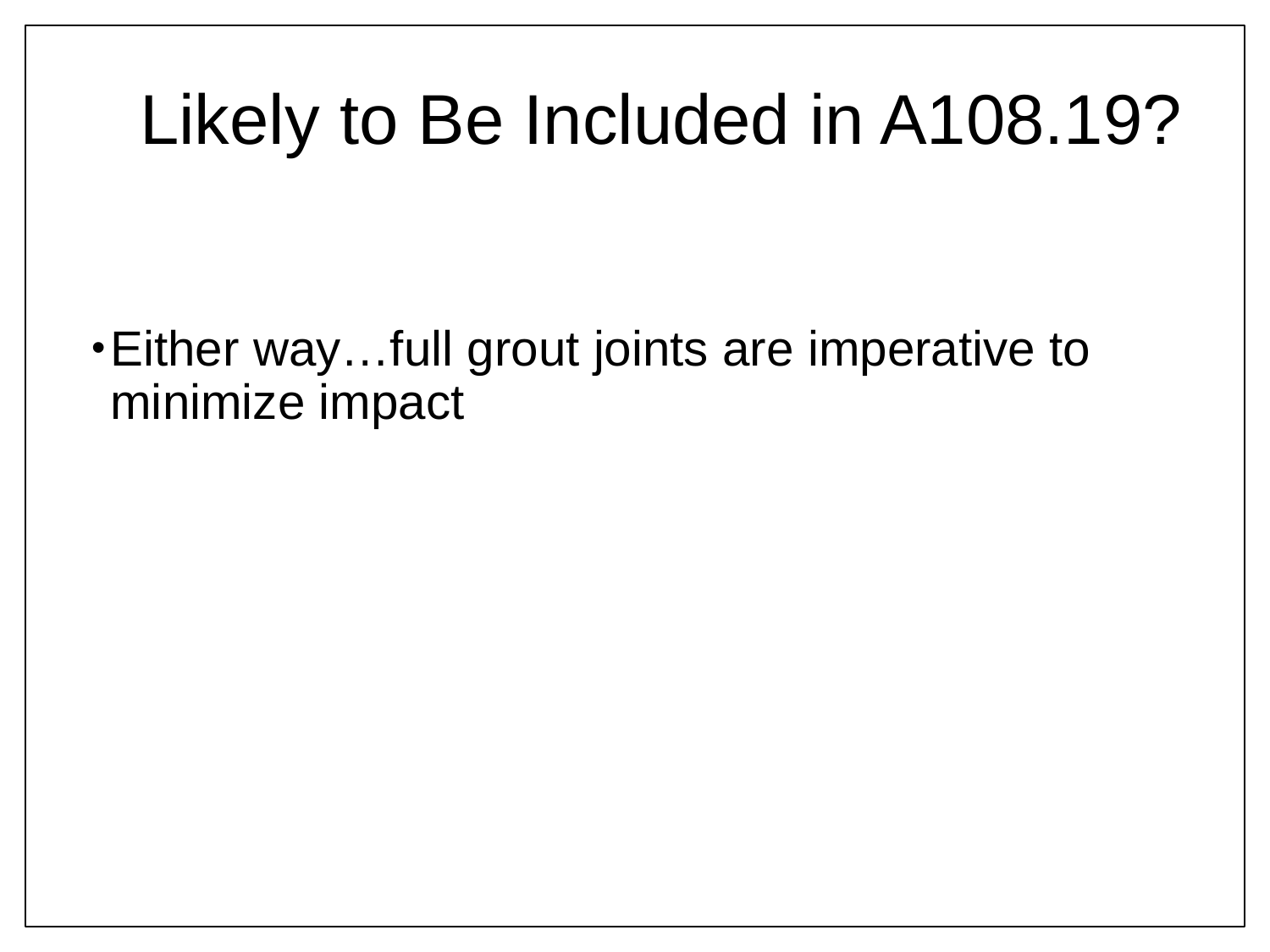

# Likely to Be Included in A108.19?
Either way…full grout joints are imperative to minimize impact